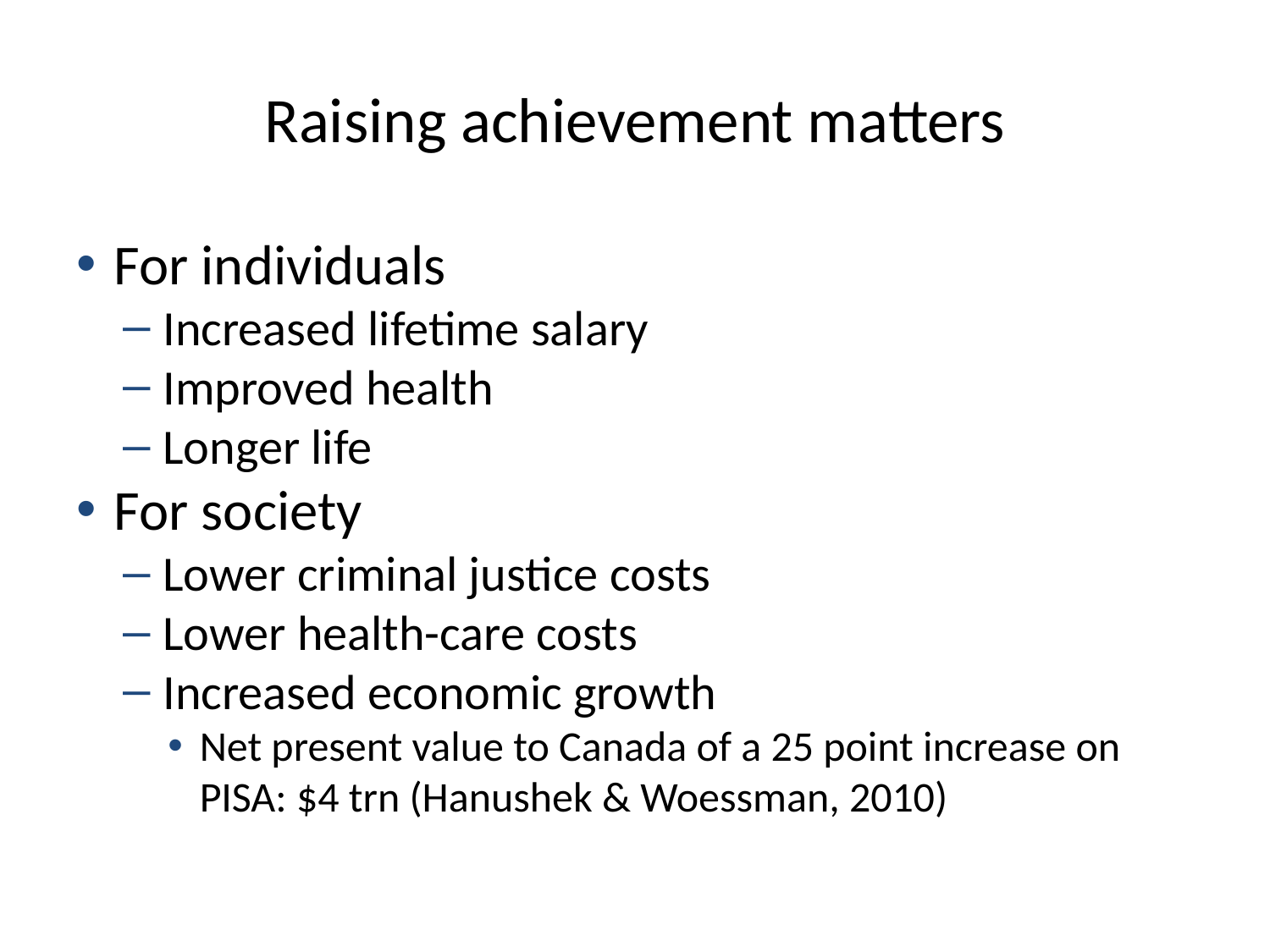

# Raising achievement matters
For individuals
Increased lifetime salary
Improved health
Longer life
For society
Lower criminal justice costs
Lower health-care costs
Increased economic growth
Net present value to Canada of a 25 point increase on PISA: $4 trn (Hanushek & Woessman, 2010)